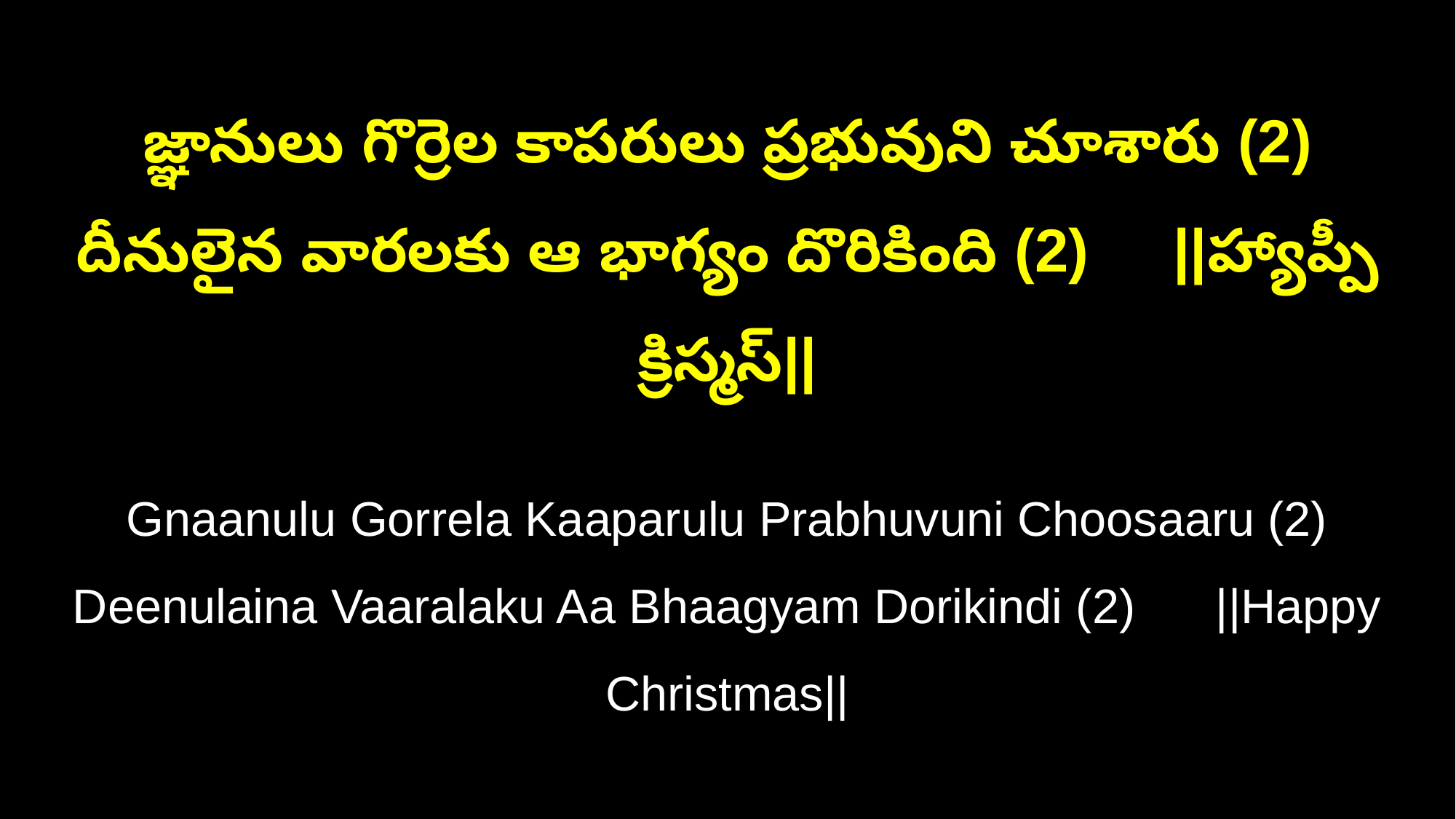

జ్ఞానులు గొర్రెల కాపరులు ప్రభువుని చూశారు (2) దీనులైన వారలకు ఆ భాగ్యం దొరికింది (2)     ||హ్యాప్పీ క్రిస్మస్||
Gnaanulu Gorrela Kaaparulu Prabhuvuni Choosaaru (2) Deenulaina Vaaralaku Aa Bhaagyam Dorikindi (2)      ||Happy Christmas||